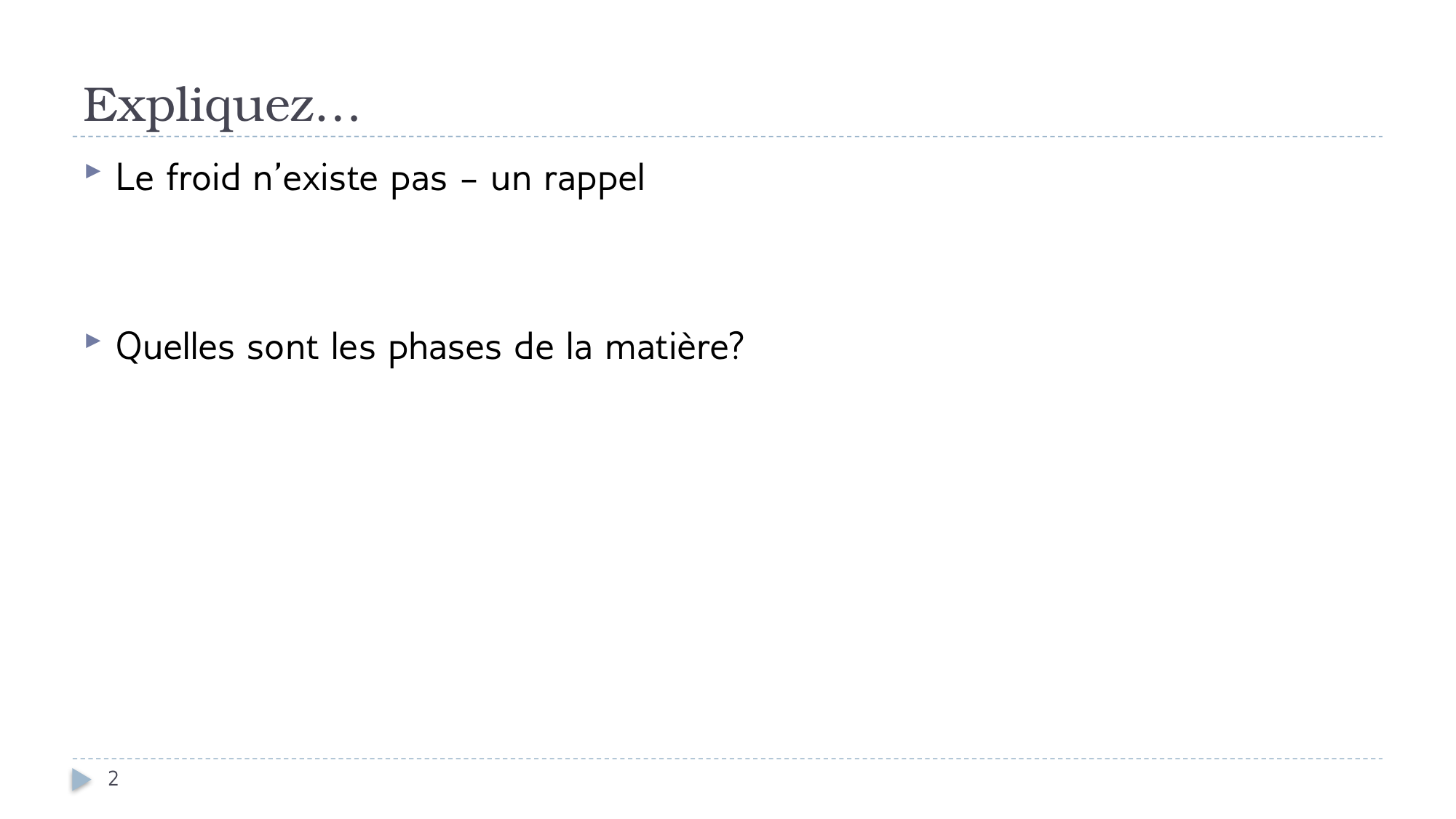

# Expliquez…
Le froid n’existe pas – un rappel

Quelles sont les phases de la matière?
2